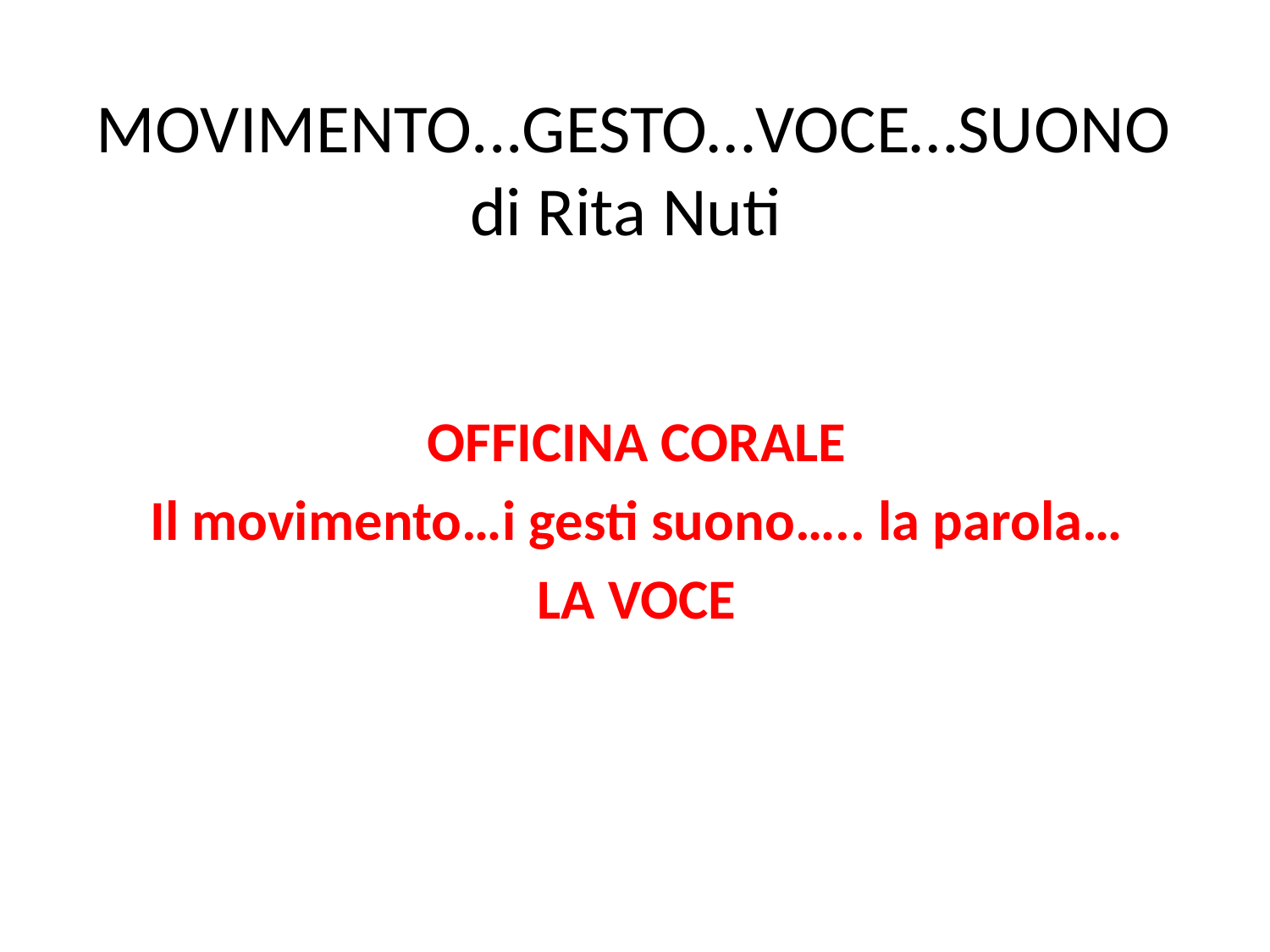

# MOVIMENTO...GESTO…VOCE…SUONO di Rita Nuti
OFFICINA CORALE
Il movimento…i gesti suono….. la parola…
LA VOCE